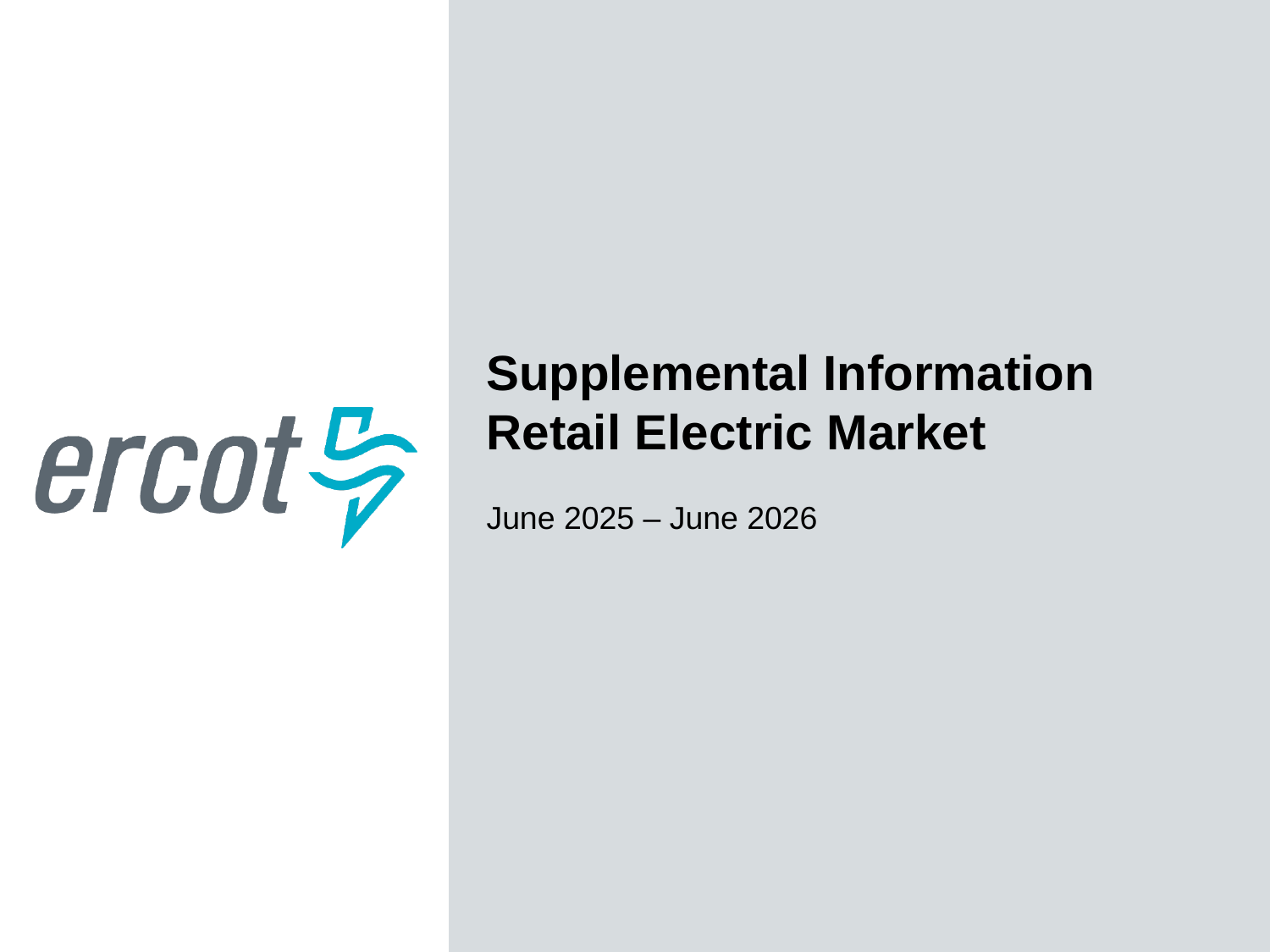

Supplemental Information
Retail Electric Market

June 2025 – June 2026